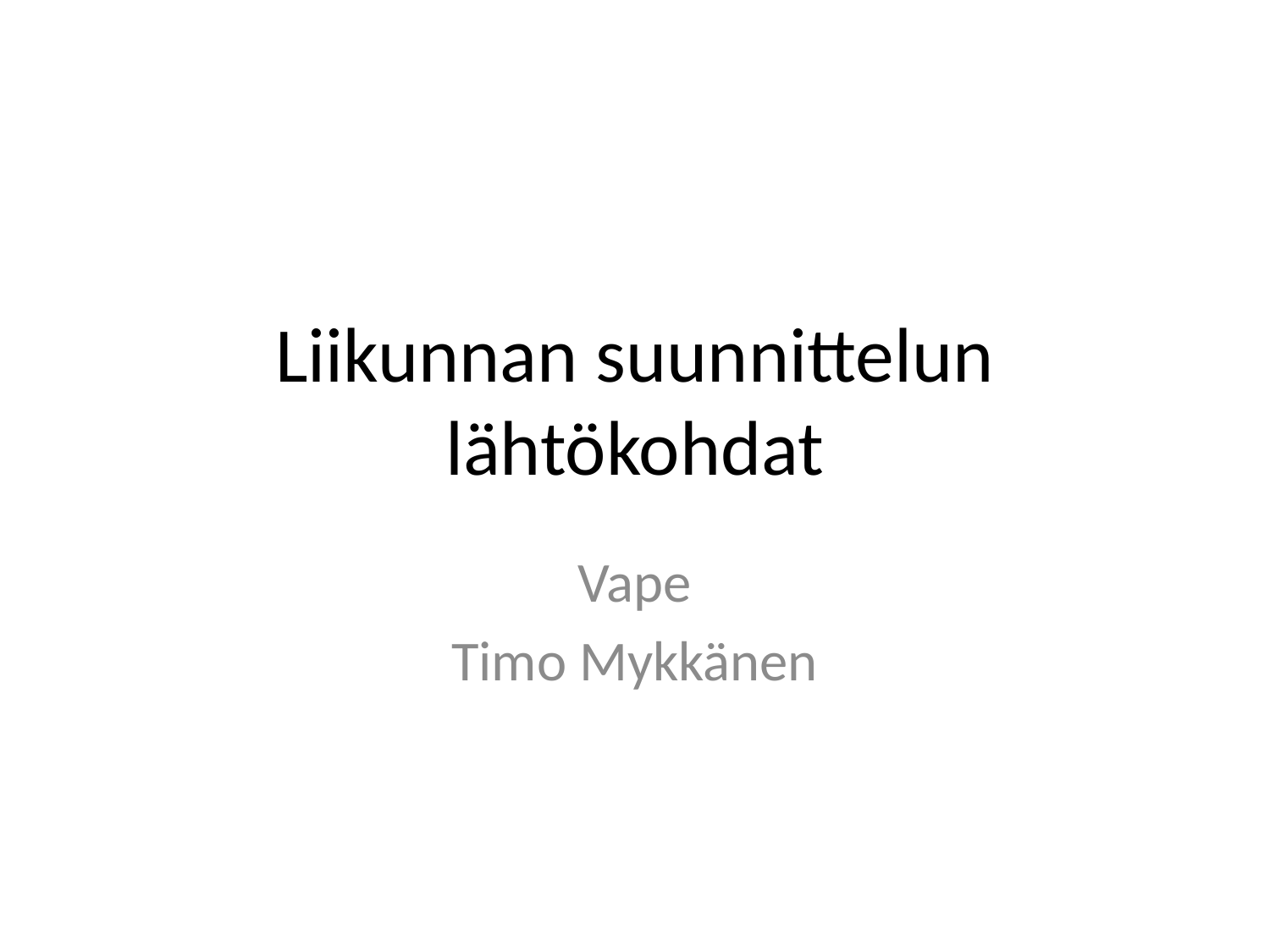

# Liikunnan suunnittelun lähtökohdat
Vape
Timo Mykkänen